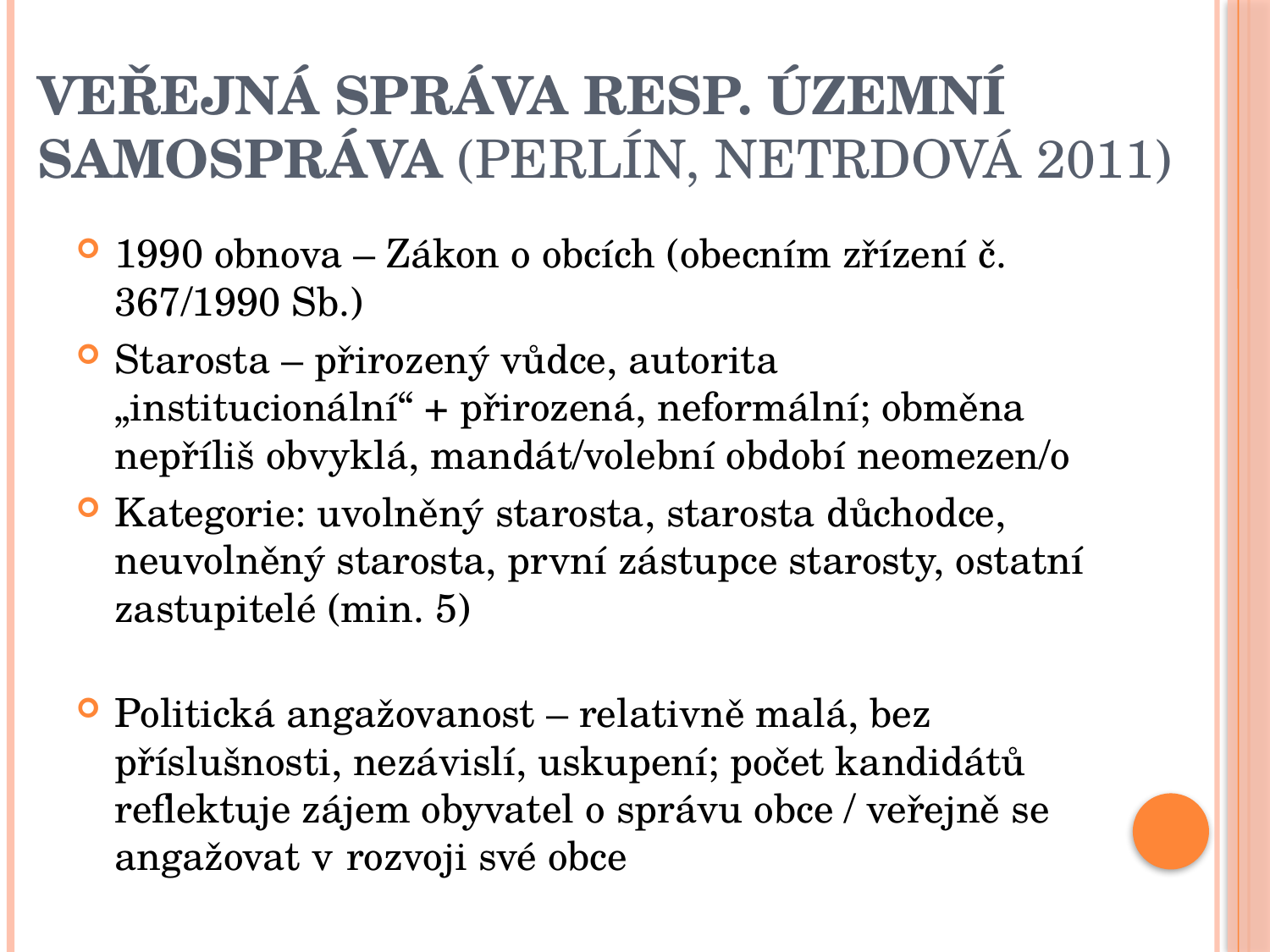

# Veřejná správa resp. územní samospráva (PERLÍN, NETRDOVÁ 2011)
1990 obnova – Zákon o obcích (obecním zřízení č. 367/1990 Sb.)
Starosta – přirozený vůdce, autorita „institucionální“ + přirozená, neformální; obměna nepříliš obvyklá, mandát/volební období neomezen/o
Kategorie: uvolněný starosta, starosta důchodce, neuvolněný starosta, první zástupce starosty, ostatní zastupitelé (min. 5)
Politická angažovanost – relativně malá, bez příslušnosti, nezávislí, uskupení; počet kandidátů reflektuje zájem obyvatel o správu obce / veřejně se angažovat v rozvoji své obce